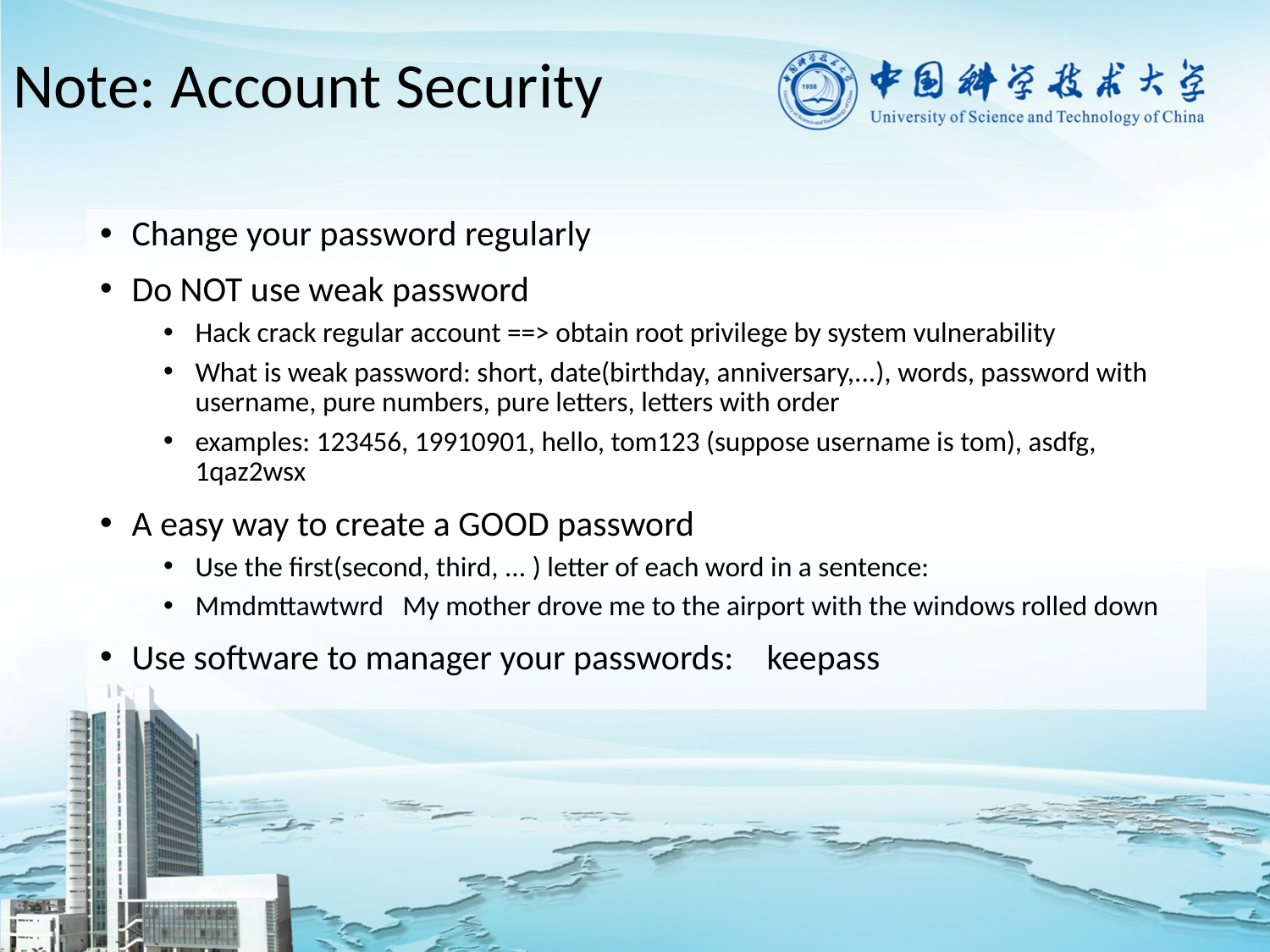

# Note: Account Security
Change your password regularly
Do NOT use weak password
Hack crack regular account ==> obtain root privilege by system vulnerability
What is weak password: short, date(birthday, anniversary,...), words, password with username, pure numbers, pure letters, letters with order
examples: 123456, 19910901, hello, tom123 (suppose username is tom), asdfg, 1qaz2wsx
A easy way to create a GOOD password
Use the first(second, third, ... ) letter of each word in a sentence:
Mmdmttawtwrd   My mother drove me to the airport with the windows rolled down
Use software to manager your passwords:	keepass